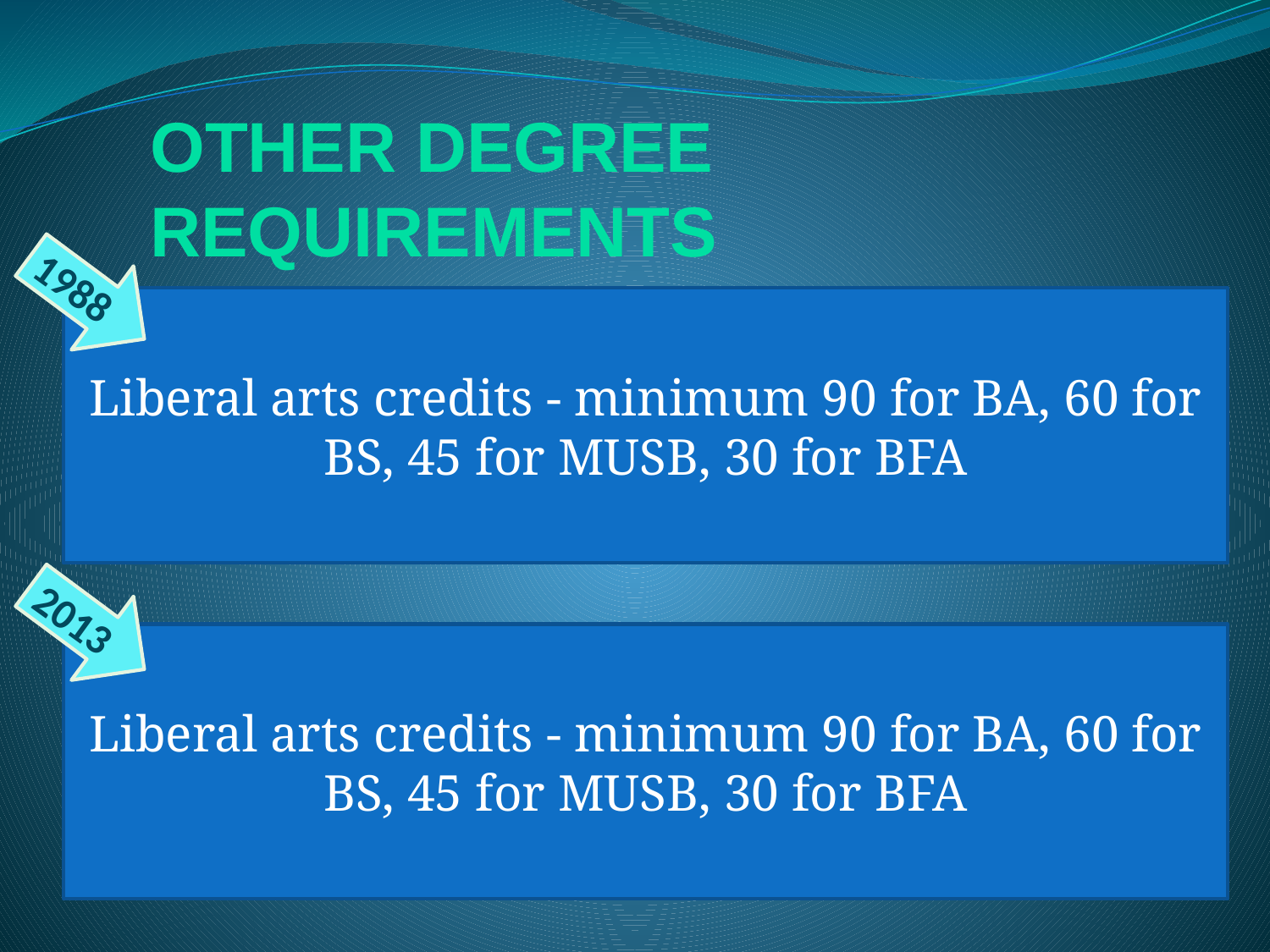

Other Degree Requirements

1988
Liberal arts credits - minimum 90 for BA, 60 for BS, 45 for MUSB, 30 for BFA

2013
Liberal arts credits - minimum 90 for BA, 60 for BS, 45 for MUSB, 30 for BFA